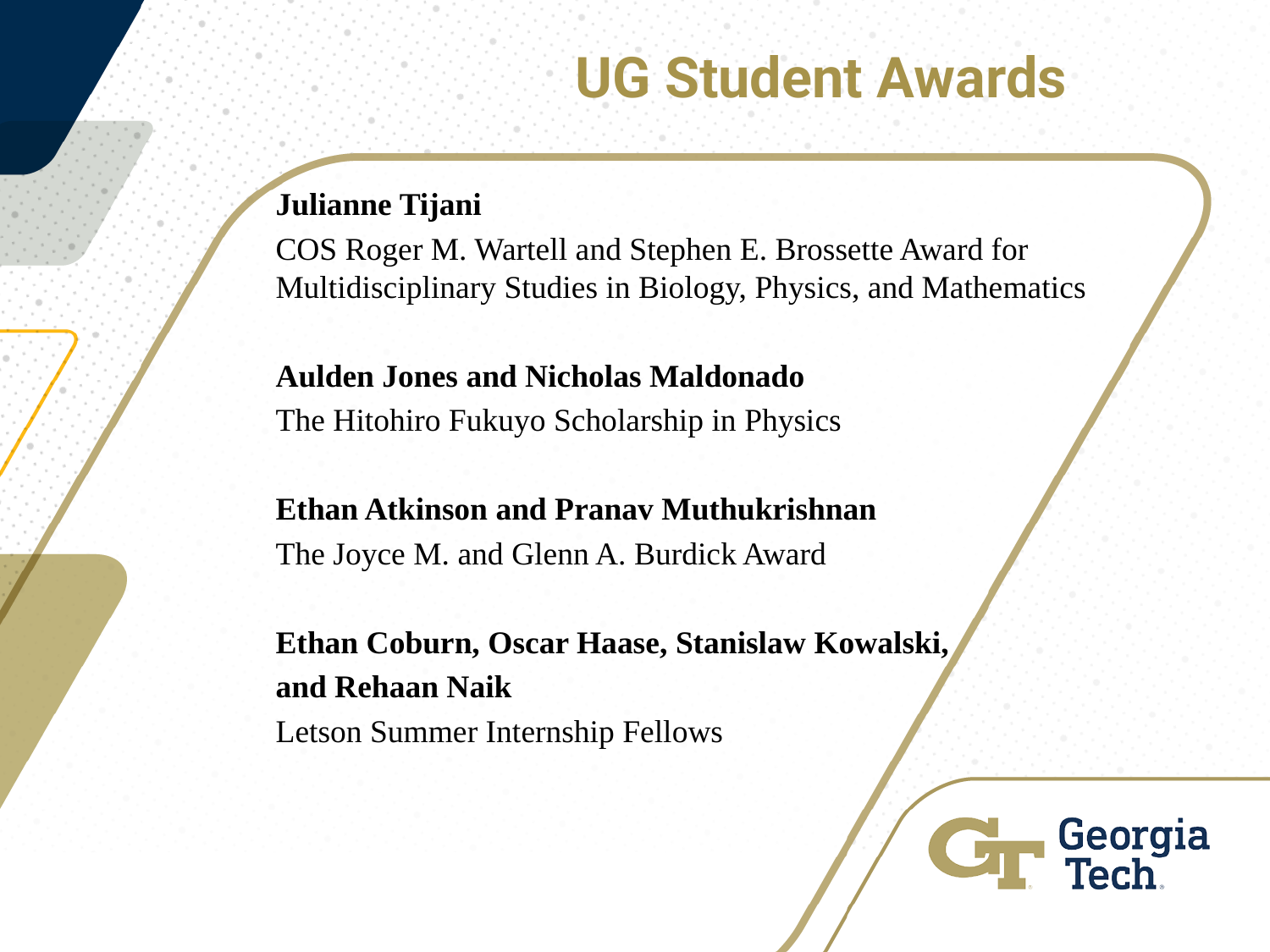

UG Student Awards
Julianne Tijani
COS Roger M. Wartell and Stephen E. Brossette Award for Multidisciplinary Studies in Biology, Physics, and Mathematics

Aulden Jones and Nicholas Maldonado
The Hitohiro Fukuyo Scholarship in Physics

Ethan Atkinson and Pranav Muthukrishnan
The Joyce M. and Glenn A. Burdick Award

Ethan Coburn, Oscar Haase, Stanislaw Kowalski,
and Rehaan Naik
Letson Summer Internship Fellows